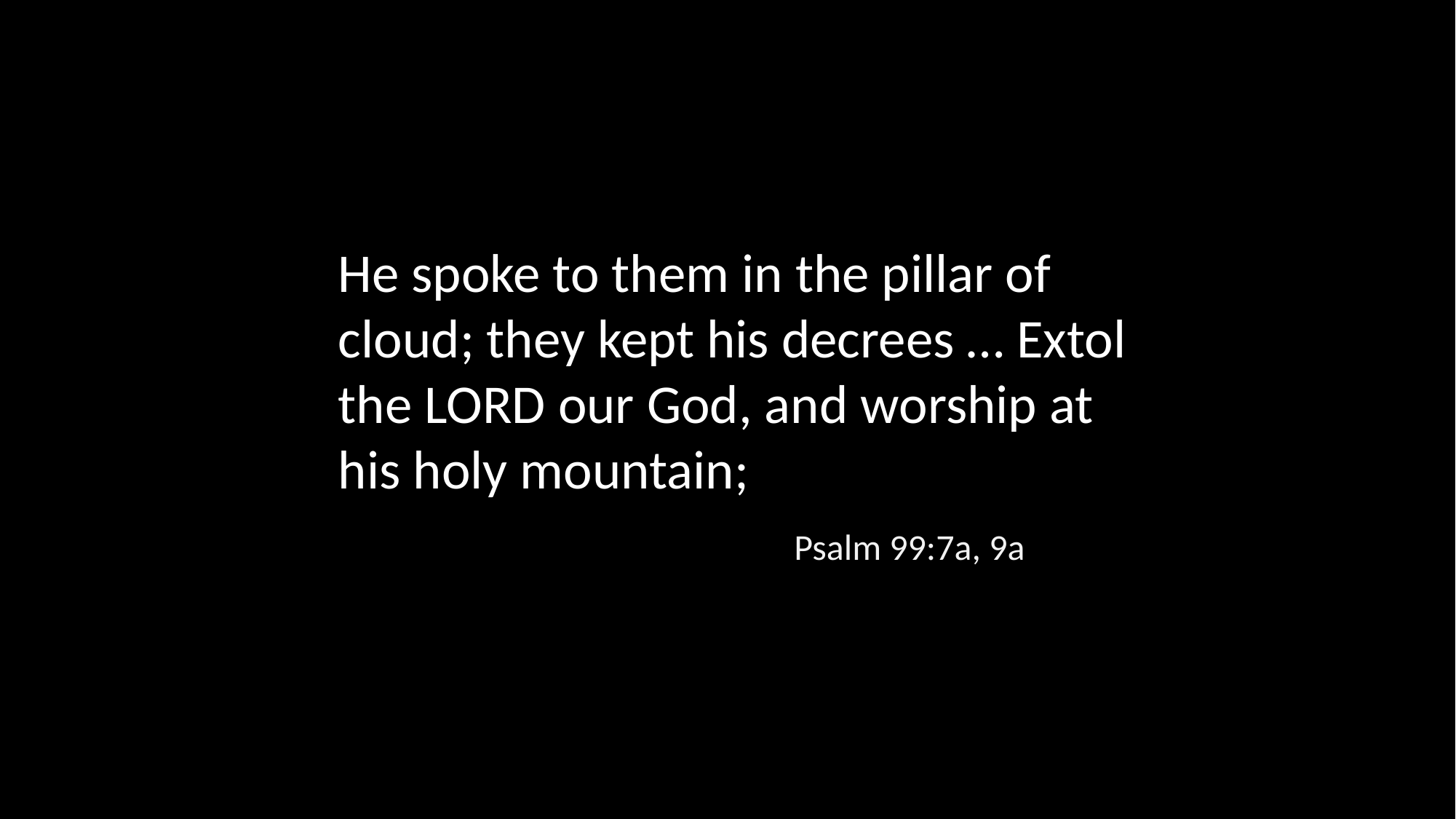

He spoke to them in the pillar of cloud; they kept his decrees … Extol the LORD our God, and worship at his holy mountain;
Psalm 99:7a, 9a